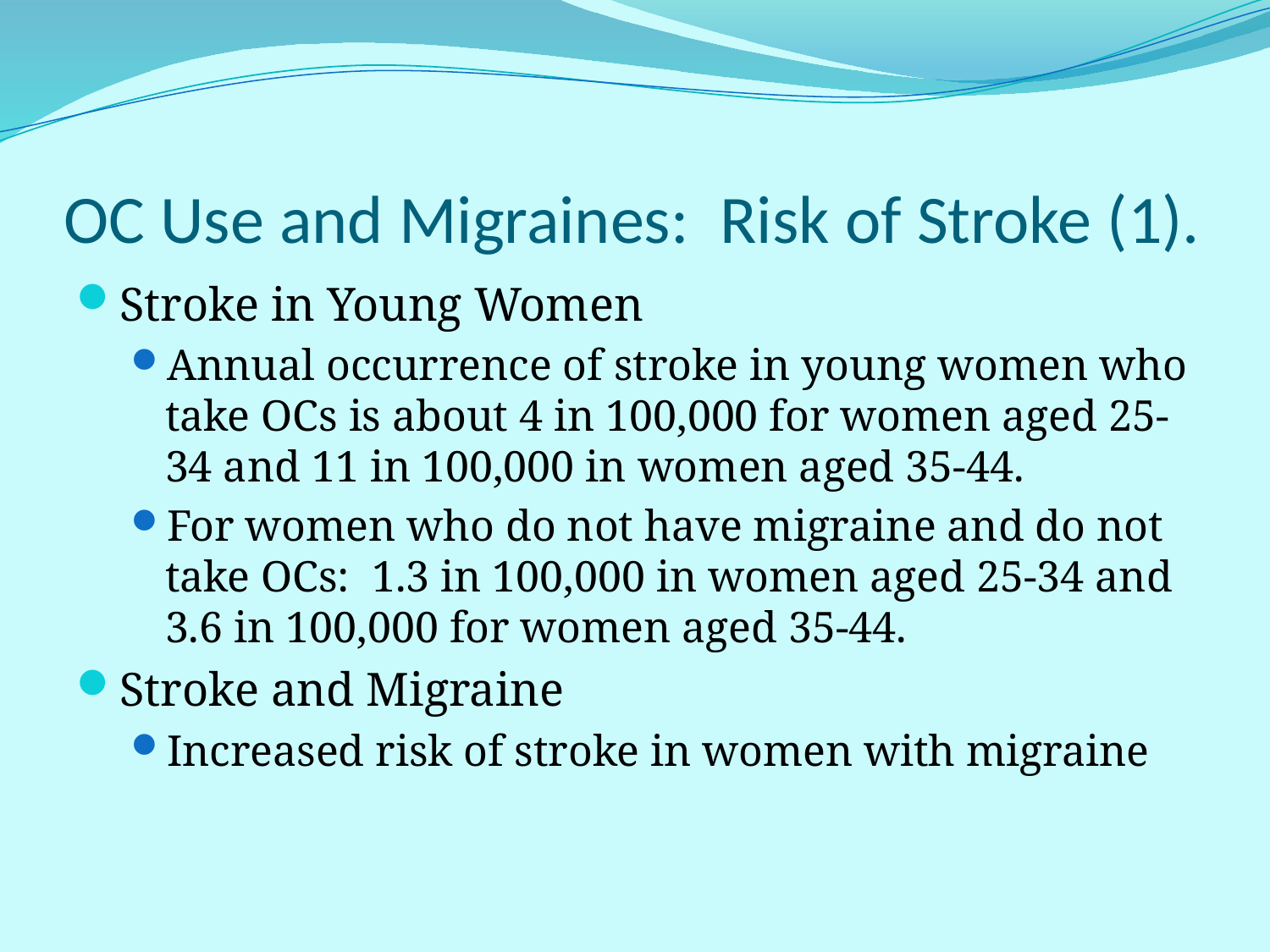

# OC Use and Migraines:  Risk of Stroke (1).
Stroke in Young Women
Annual occurrence of stroke in young women who take OCs is about 4 in 100,000 for women aged 25-34 and 11 in 100,000 in women aged 35-44.
For women who do not have migraine and do not take OCs:  1.3 in 100,000 in women aged 25-34 and 3.6 in 100,000 for women aged 35-44.
Stroke and Migraine
Increased risk of stroke in women with migraine